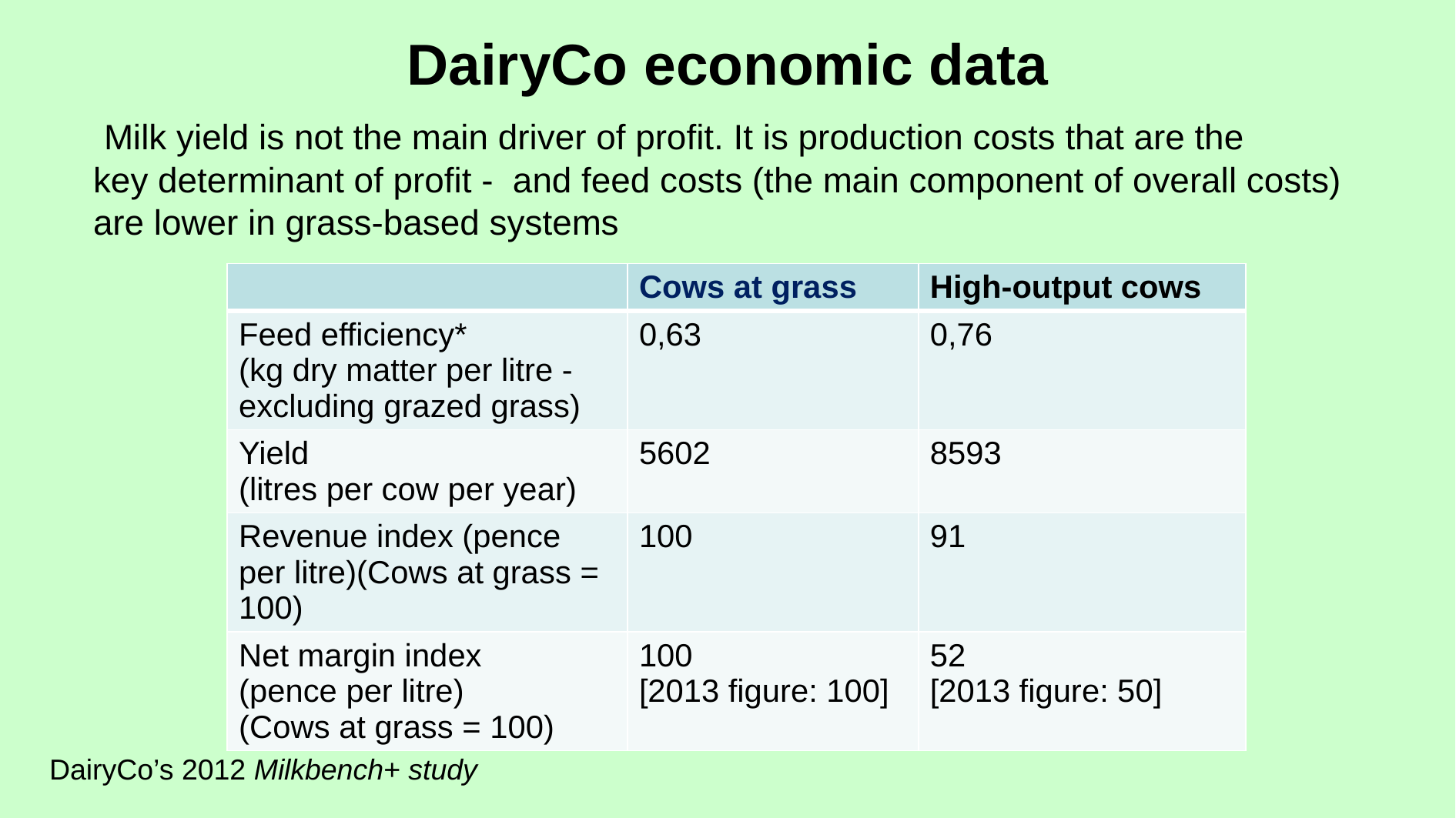

# DairyCo economic data
 Milk yield is not the main driver of profit. It is production costs that are the
key determinant of profit -  and feed costs (the main component of overall costs) are lower in grass-based systems
|  | Cows at grass | High-output cows |
| --- | --- | --- |
| Feed efficiency\* (kg dry matter per litre - excluding grazed grass) | 0,63 | 0,76 |
| Yield (litres per cow per year) | 5602 | 8593 |
| Revenue index (pence per litre)(Cows at grass = 100) | 100 | 91 |
| Net margin index (pence per litre) (Cows at grass = 100) | 100 [2013 figure: 100] | 52 [2013 figure: 50] |
 DairyCo’s 2012 Milkbench+ study